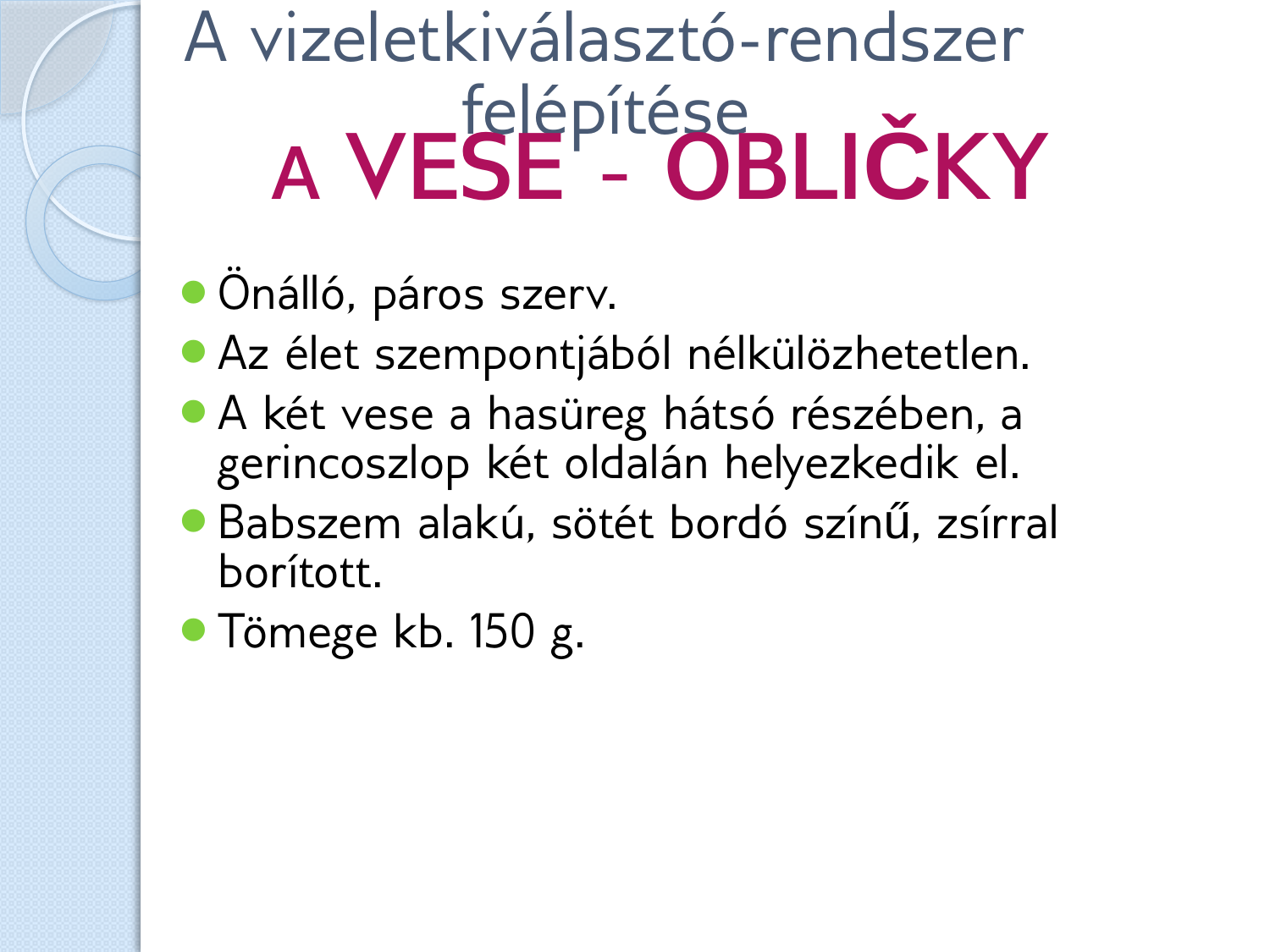

# A vizeletkiválasztó-rendszer felépítése
A VESE - obličky
Önálló, páros szerv.
Az élet szempontjából nélkülözhetetlen.
A két vese a hasüreg hátsó részében, a gerincoszlop két oldalán helyezkedik el.
Babszem alakú, sötét bordó színű, zsírral borított.
Tömege kb. 150 g.